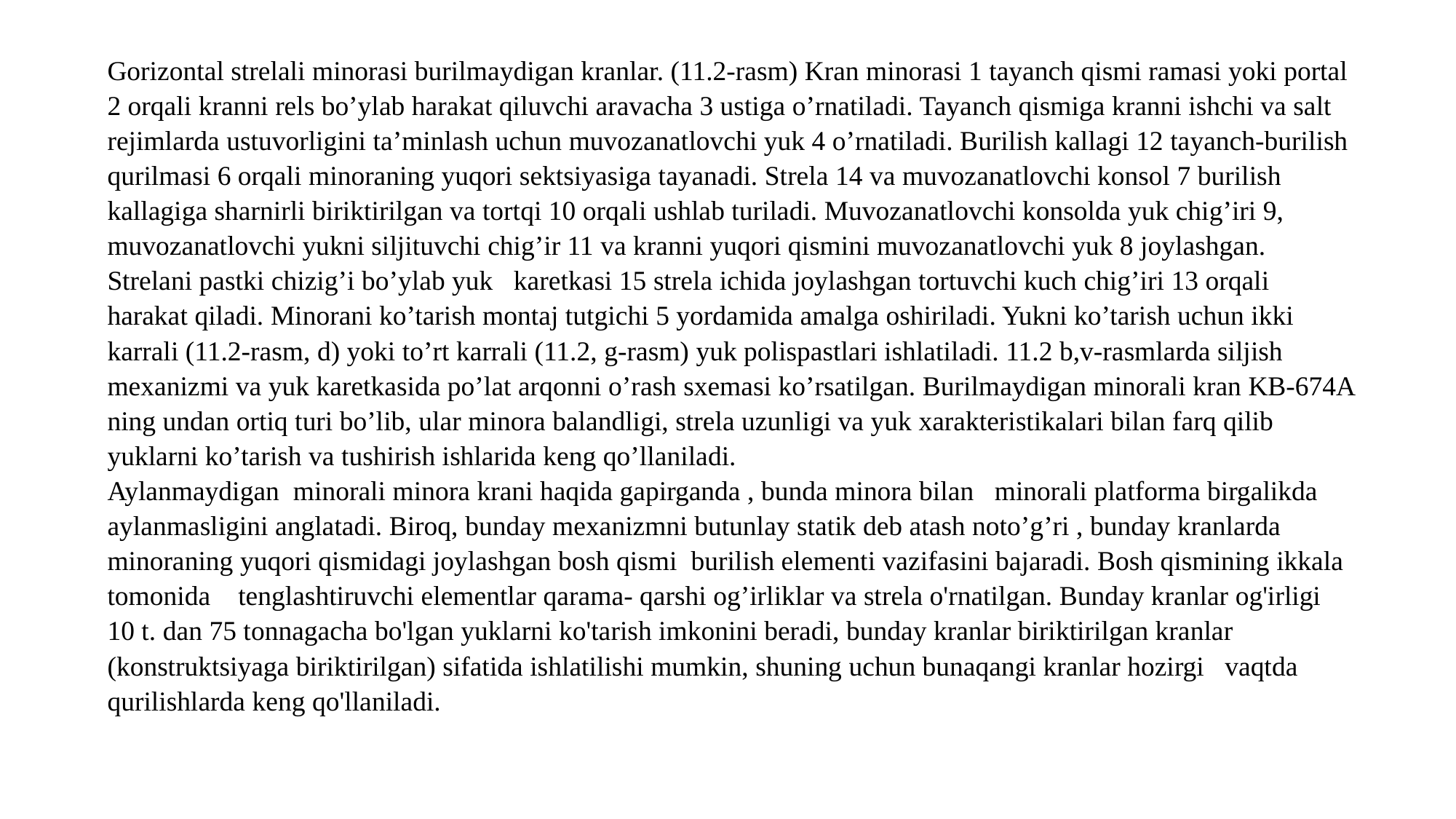

Gorizontal strelali minorasi burilmaydigan kranlar. (11.2-rasm) Kran minorasi 1 tayanch qismi ramasi yoki portal 2 orqali kranni rels bo’ylab harakat qiluvchi aravacha 3 ustiga o’rnatiladi. Tayanch qismiga kranni ishchi va salt rejimlarda ustuvorligini ta’minlash uchun muvozanatlovchi yuk 4 o’rnatiladi. Burilish kallagi 12 tayanch-burilish qurilmasi 6 orqali minoraning yuqori sektsiyasiga tayanadi. Strela 14 va muvozanatlovchi konsol 7 burilish kallagiga sharnirli biriktirilgan va tortqi 10 orqali ushlab turiladi. Muvozanatlovchi konsolda yuk chig’iri 9, muvozanatlovchi yukni siljituvchi chig’ir 11 va kranni yuqori qismini muvozanatlovchi yuk 8 joylashgan. Strelani pastki chizig’i bo’ylab yuk   karetkasi 15 strela ichida joylashgan tortuvchi kuch chig’iri 13 orqali harakat qiladi. Minorani ko’tarish montaj tutgichi 5 yordamida amalga oshiriladi. Yukni ko’tarish uchun ikki karrali (11.2-rasm, d) yoki to’rt karrali (11.2, g-rasm) yuk polispastlari ishlatiladi. 11.2 b,v-rasmlarda siljish mexanizmi va yuk karetkasida po’lat arqonni o’rash sxemasi ko’rsatilgan. Burilmaydigan minorali kran KB-674A ning undan ortiq turi bo’lib, ular minora balandligi, strela uzunligi va yuk xarakteristikalari bilan farq qilib yuklarni ko’tarish va tushirish ishlarida keng qo’llaniladi.
Aylanmaydigan  minorali minora krani haqida gapirganda , bunda minora bilan   minorali platforma birgalikda aylanmasligini anglatadi. Biroq, bunday mexanizmni butunlay statik deb atash noto’g’ri , bunday kranlarda   minoraning yuqori qismidagi joylashgan bosh qismi  burilish elementi vazifasini bajaradi. Bosh qismining ikkala tomonida    tenglashtiruvchi elementlar qarama- qarshi og’irliklar va strela o'rnatilgan. Bunday kranlar og'irligi 10 t. dan 75 tonnagacha bo'lgan yuklarni ko'tarish imkonini beradi, bunday kranlar biriktirilgan kranlar (konstruktsiyaga biriktirilgan) sifatida ishlatilishi mumkin, shuning uchun bunaqangi kranlar hozirgi   vaqtda  qurilishlarda keng qo'llaniladi.